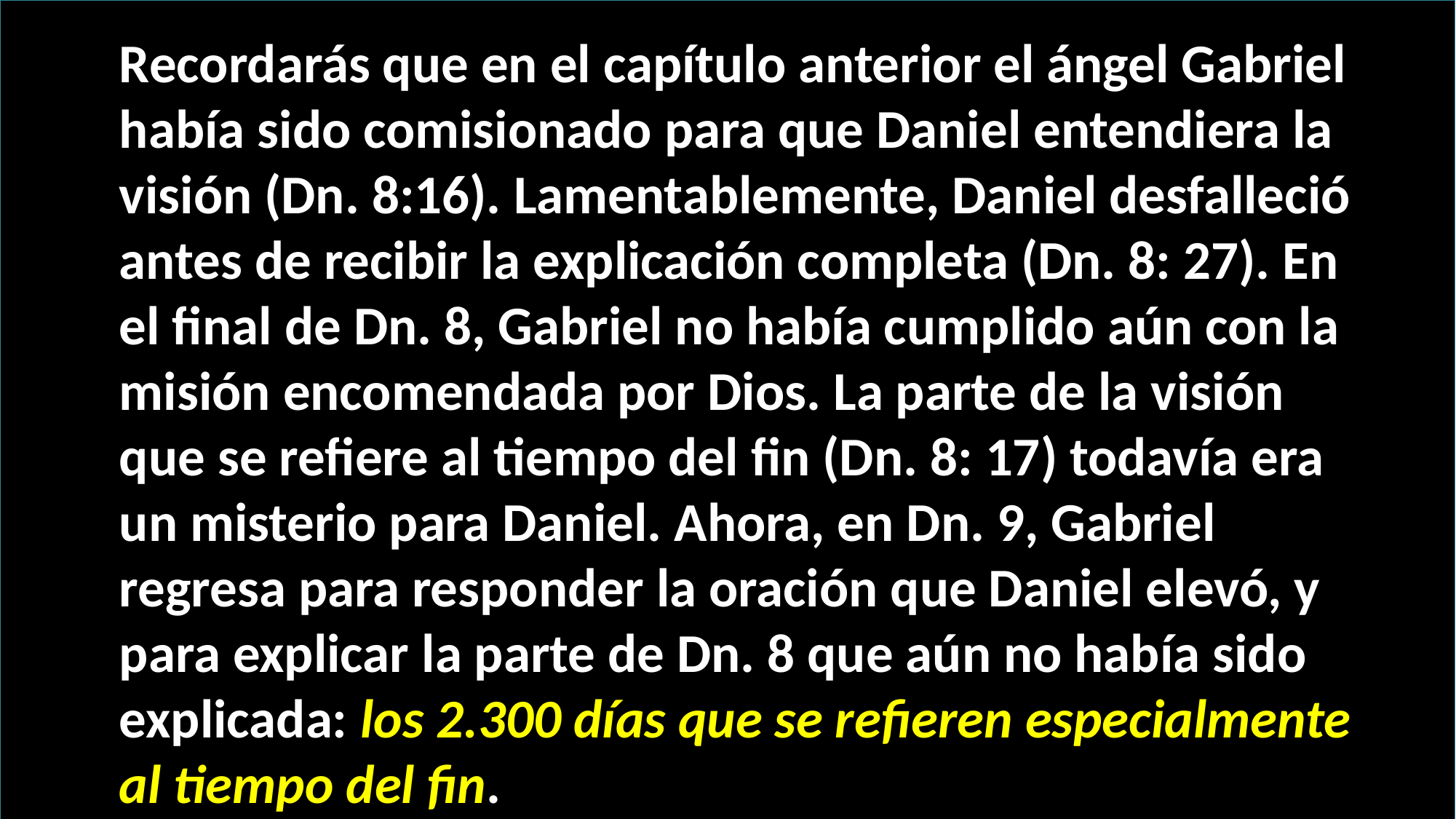

Recordarás que en el capítulo anterior el ángel Gabriel había sido comisionado para que Daniel entendiera la visión (Dn. 8:16). Lamentablemente, Daniel desfalleció antes de recibir la explicación completa (Dn. 8: 27). En el final de Dn. 8, Gabriel no había cumplido aún con la misión encomendada por Dios. La parte de la visión que se refiere al tiempo del fin (Dn. 8: 17) todavía era un misterio para Daniel. Ahora, en Dn. 9, Gabriel regresa para responder la oración que Daniel elevó, y para explicar la parte de Dn. 8 que aún no había sido explicada: los 2.300 días que se refieren especialmente al tiempo del fin.